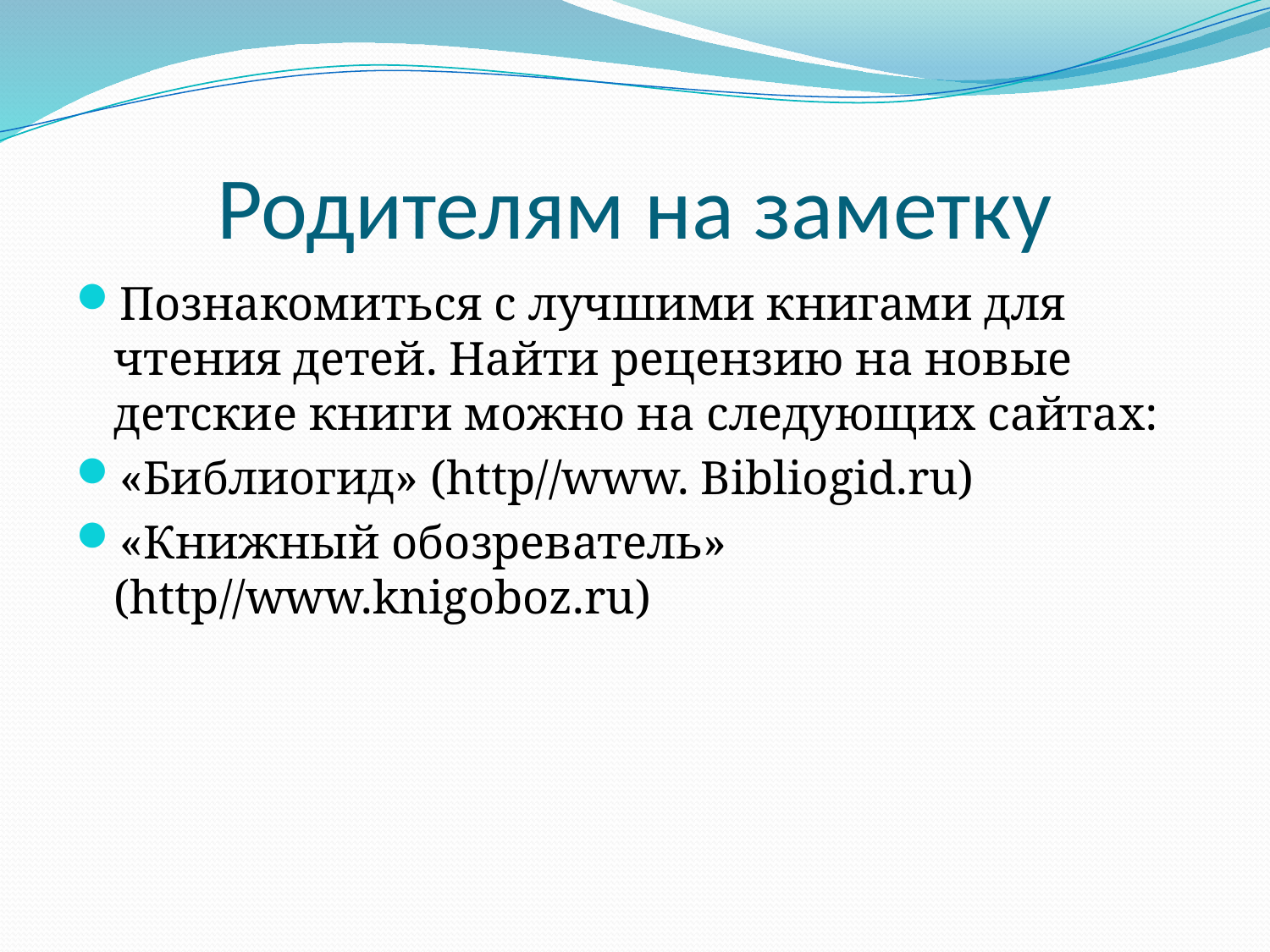

# Родителям на заметку
Познакомиться с лучшими книгами для чтения детей. Найти рецензию на новые детские книги можно на следующих сайтах:
«Библиогид» (http//www. Bibliogid.ru)
«Книжный обозреватель» (http//www.knigoboz.ru)